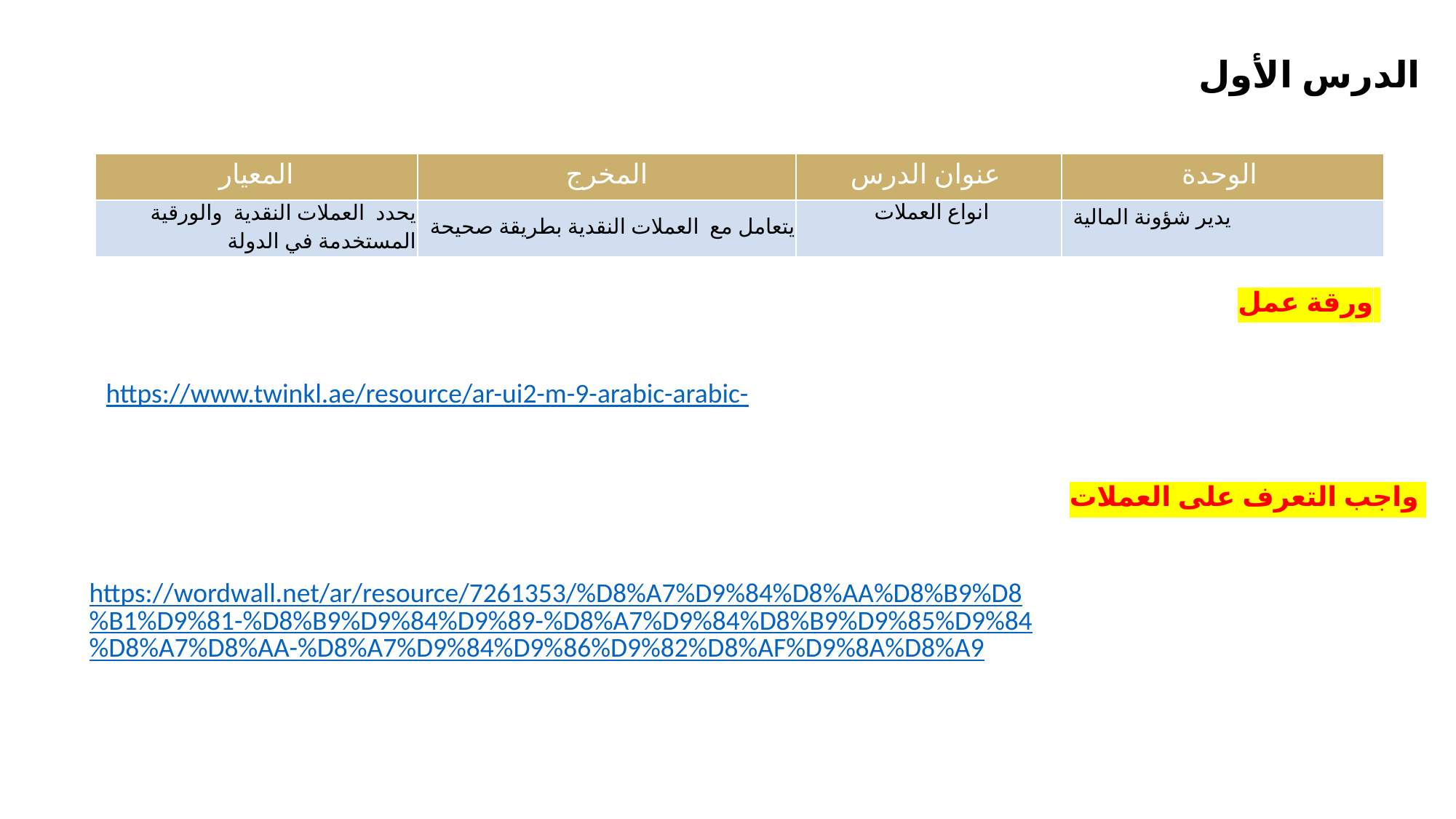

الدرس الأول
| المعيار | المخرج | عنوان الدرس | الوحدة |
| --- | --- | --- | --- |
| يحدد العملات النقدية والورقية المستخدمة في الدولة | يتعامل مع العملات النقدية بطريقة صحيحة | انواع العملات | يدير شؤونة المالية |
ورقة عمل
https://www.twinkl.ae/resource/ar-ui2-m-9-arabic-arabic-

واجب التعرف على العملات
https://wordwall.net/ar/resource/7261353/%D8%A7%D9%84%D8%AA%D8%B9%D8%B1%D9%81-%D8%B9%D9%84%D9%89-%D8%A7%D9%84%D8%B9%D9%85%D9%84%D8%A7%D8%AA-%D8%A7%D9%84%D9%86%D9%82%D8%AF%D9%8A%D8%A9